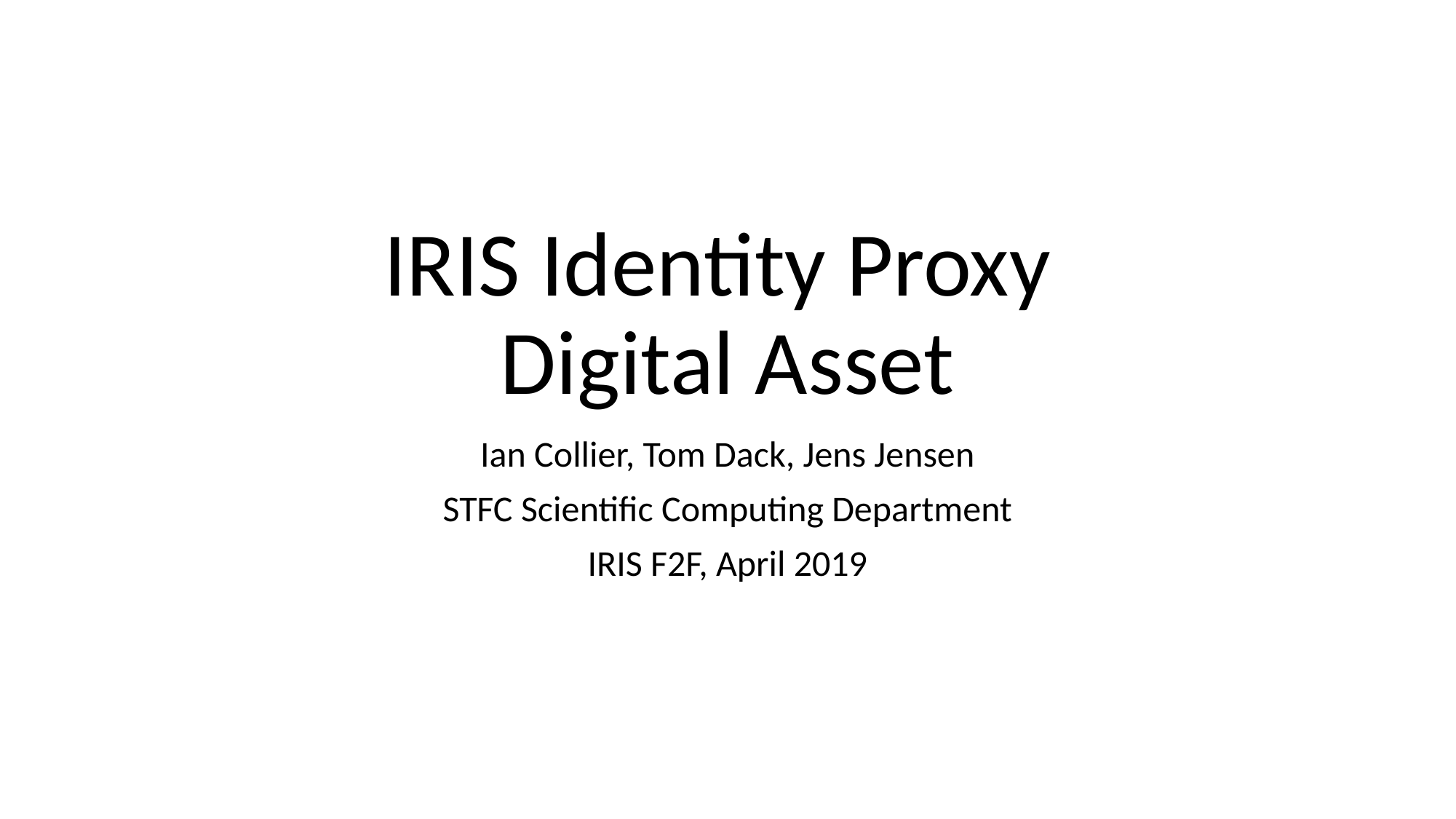

# IRIS Identity Proxy Digital Asset
Ian Collier, Tom Dack, Jens Jensen
STFC Scientific Computing Department
IRIS F2F, April 2019